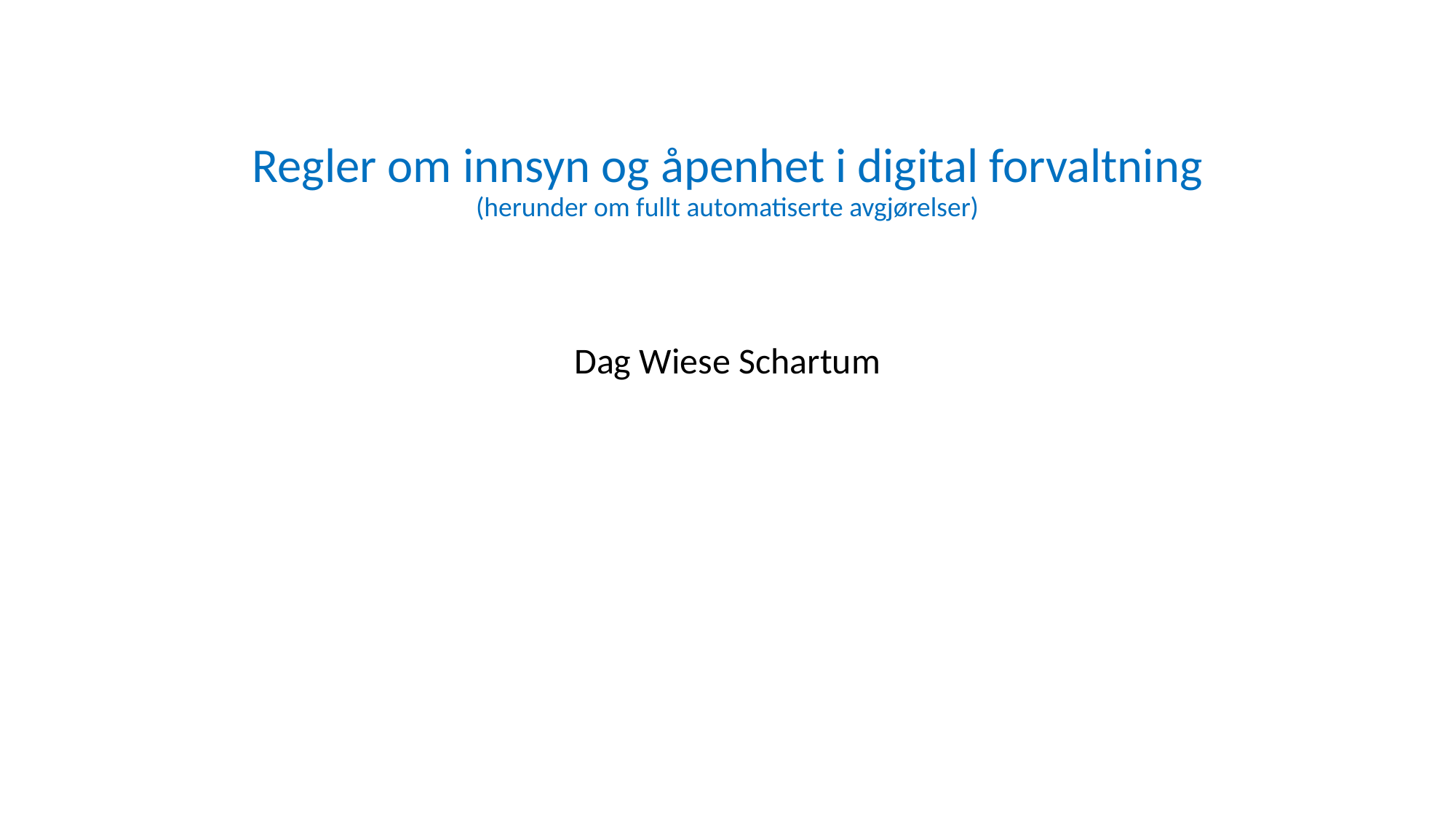

# Regler om innsyn og åpenhet i digital forvaltning (herunder om fullt automatiserte avgjørelser)
Dag Wiese Schartum